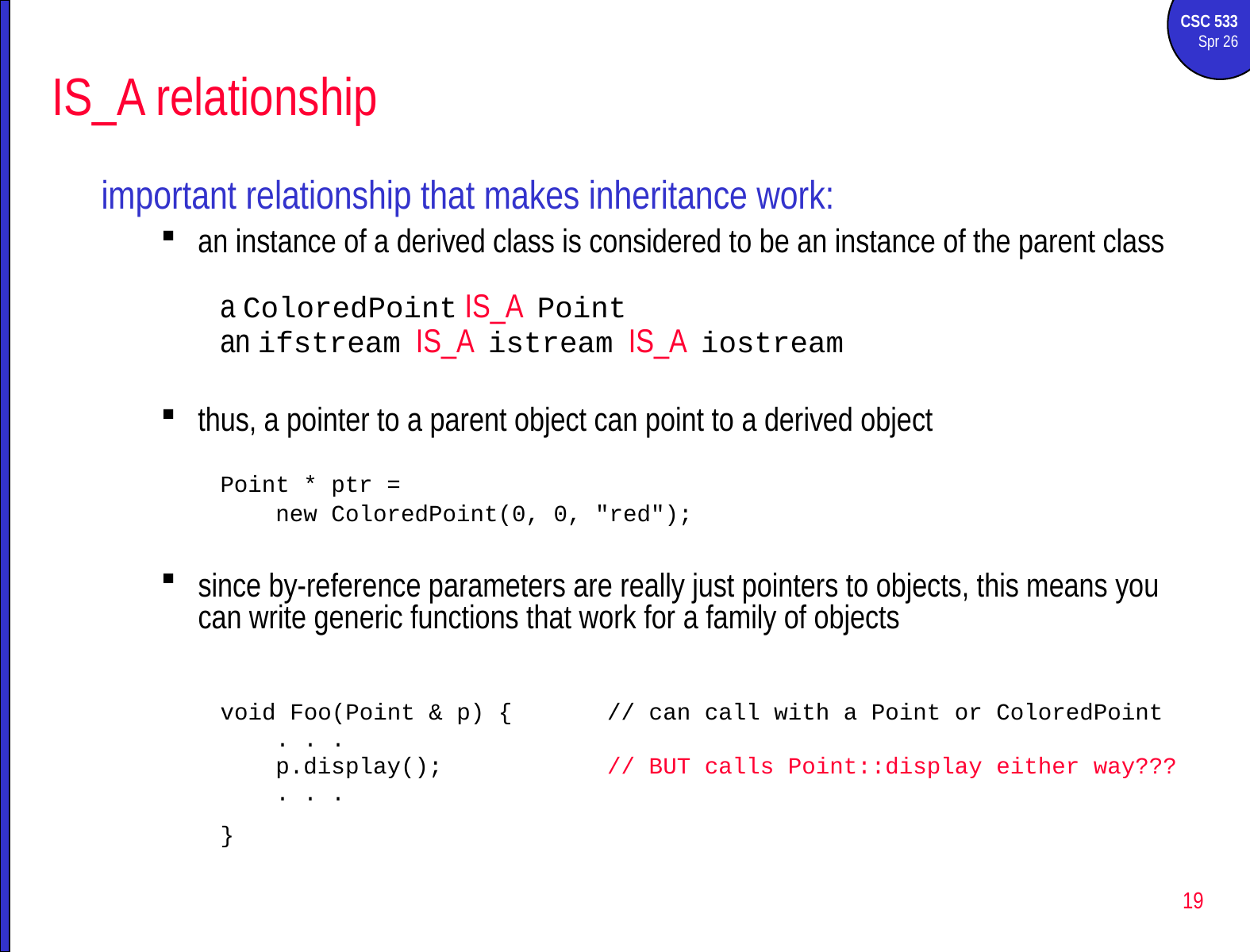

# IS_A relationship
important relationship that makes inheritance work:
an instance of a derived class is considered to be an instance of the parent class

a ColoredPoint IS_A  Point
an ifstream  IS_A  istream  IS_A  iostream

thus, a pointer to a parent object can point to a derived object

Point * ptr =
    new ColoredPoint(0, 0, "red");
since by-reference parameters are really just pointers to objects, this means you can write generic functions that work for a family of objects

void Foo(Point & p) {	// can call with a Point or ColoredPoint
    . . .
    p.display();		// BUT calls Point::display either way???
    . . .
}
19